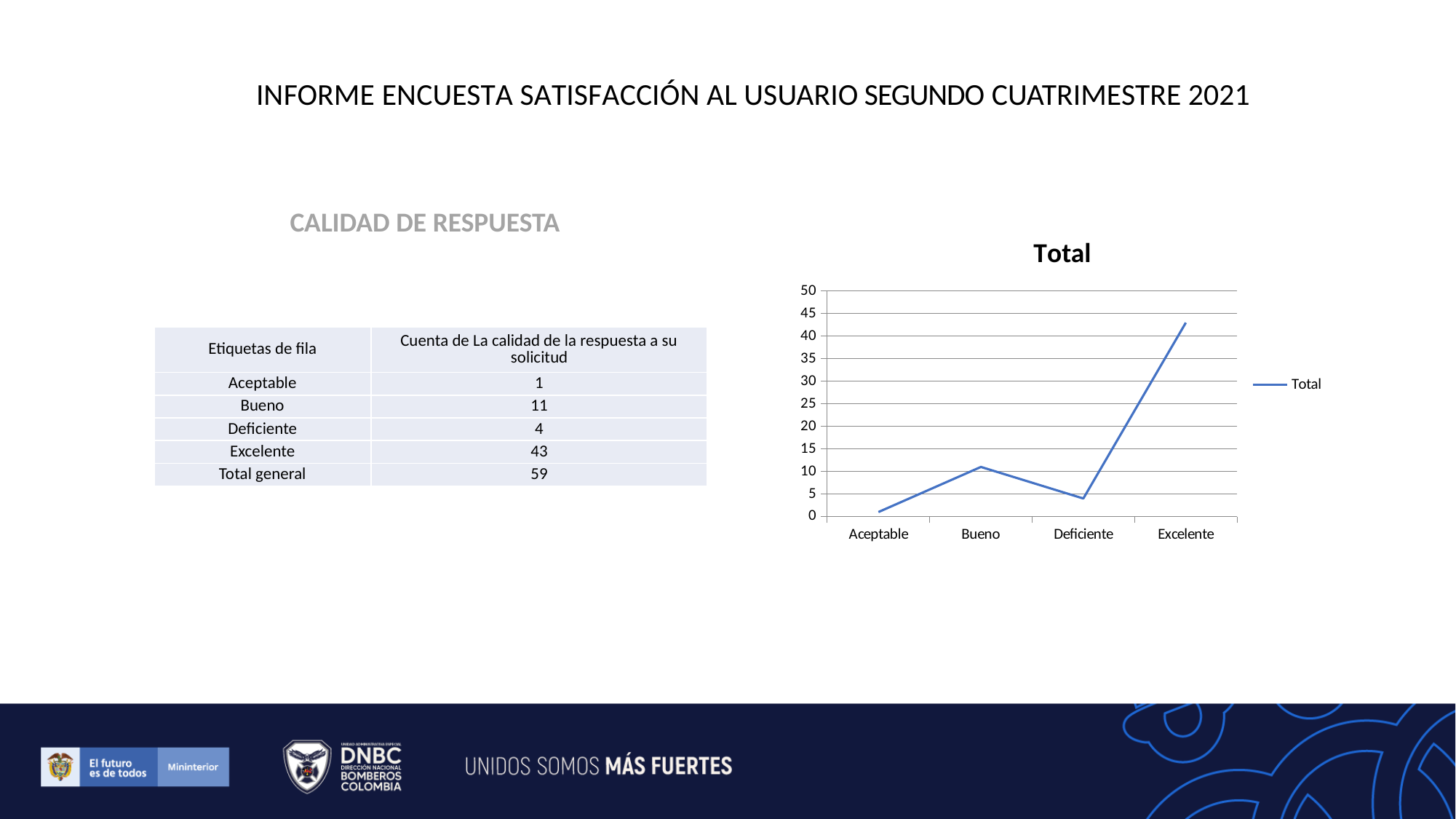

# INFORME ENCUESTA SATISFACCIÓN AL USUARIO SEGUNDO CUATRIMESTRE 2021
CALIDAD DE RESPUESTA

### Chart:

| Category | Total |
|---|---|
| Aceptable | 1.0 |
| Bueno | 11.0 |
| Deficiente | 4.0 |
| Excelente | 43.0 |
| Etiquetas de fila | Cuenta de La calidad de la respuesta a su solicitud |
| --- | --- |
| Aceptable | 1 |
| Bueno | 11 |
| Deficiente | 4 |
| Excelente | 43 |
| Total general | 59 |